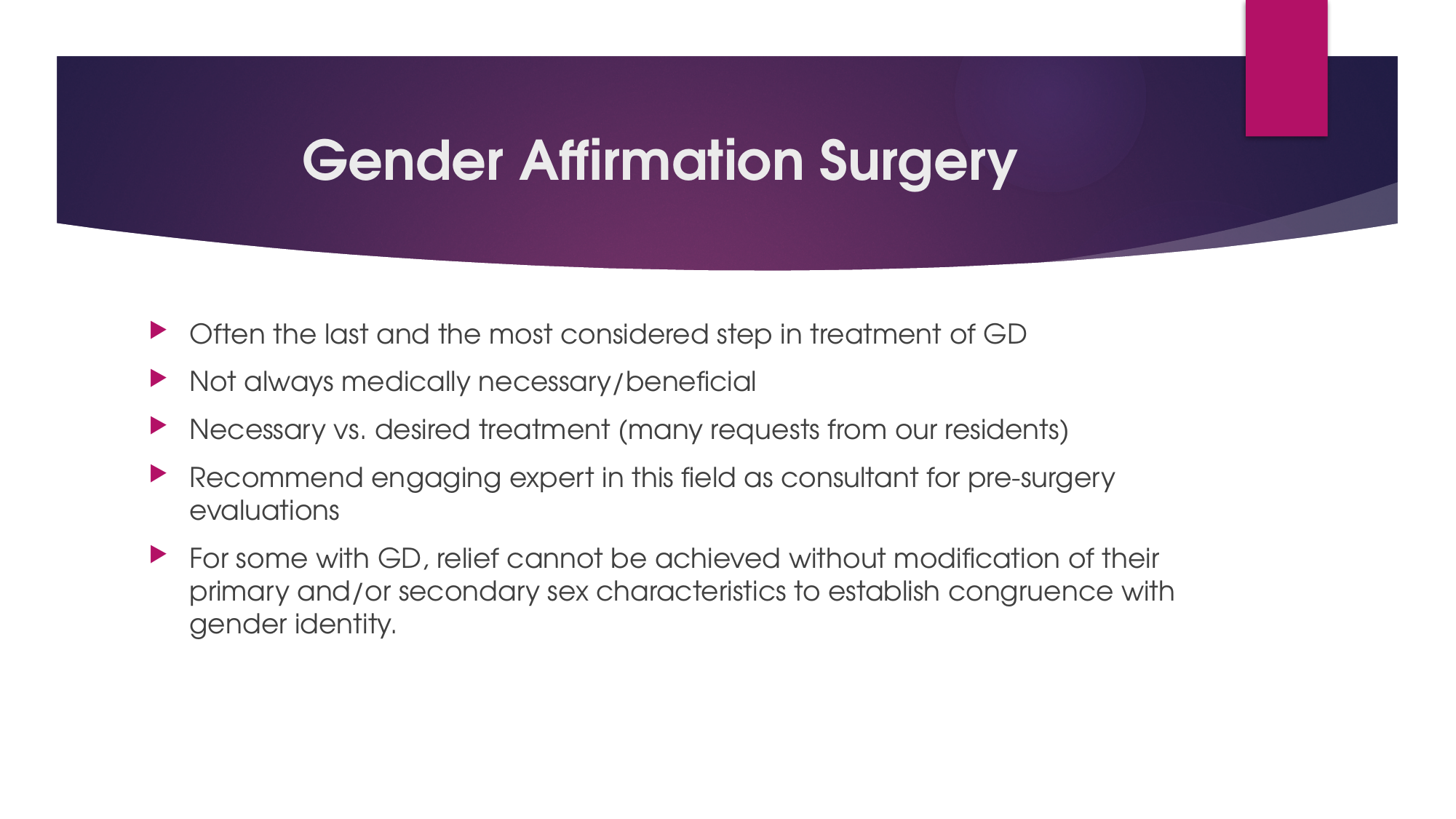

# Gender Affirmation Surgery
Often the last and the most considered step in treatment of GD
Not always medically necessary/beneficial
Necessary vs. desired treatment (many requests from our residents)
Recommend engaging expert in this field as consultant for pre-surgery evaluations
For some with GD, relief cannot be achieved without modification of their primary and/or secondary sex characteristics to establish congruence with gender identity.